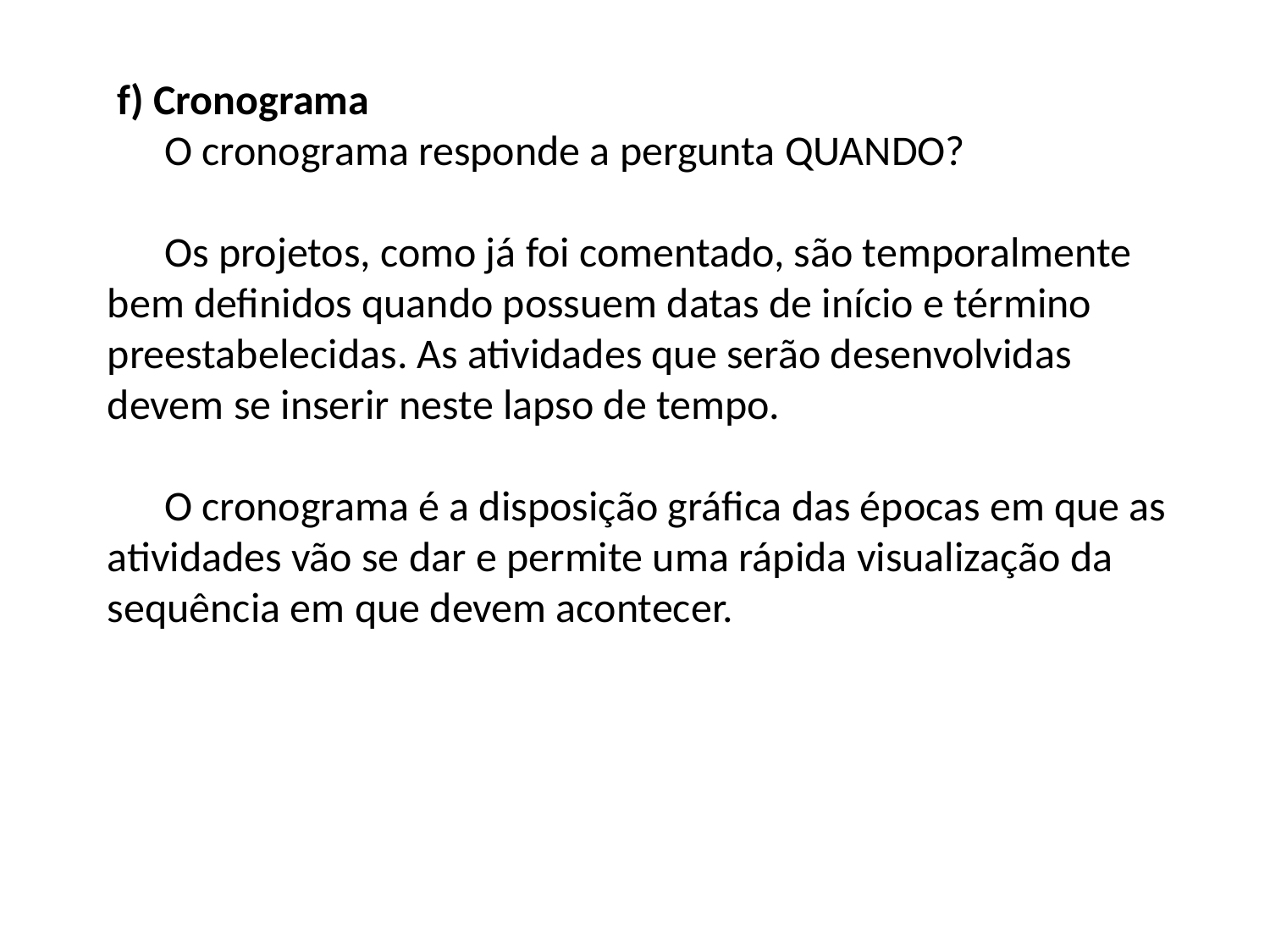

f) Cronograma
      O cronograma responde a pergunta QUANDO?

      Os projetos, como já foi comentado, são temporalmente bem definidos quando possuem datas de início e término preestabelecidas. As atividades que serão desenvolvidas devem se inserir neste lapso de tempo.

      O cronograma é a disposição gráfica das épocas em que as atividades vão se dar e permite uma rápida visualização da sequência em que devem acontecer.